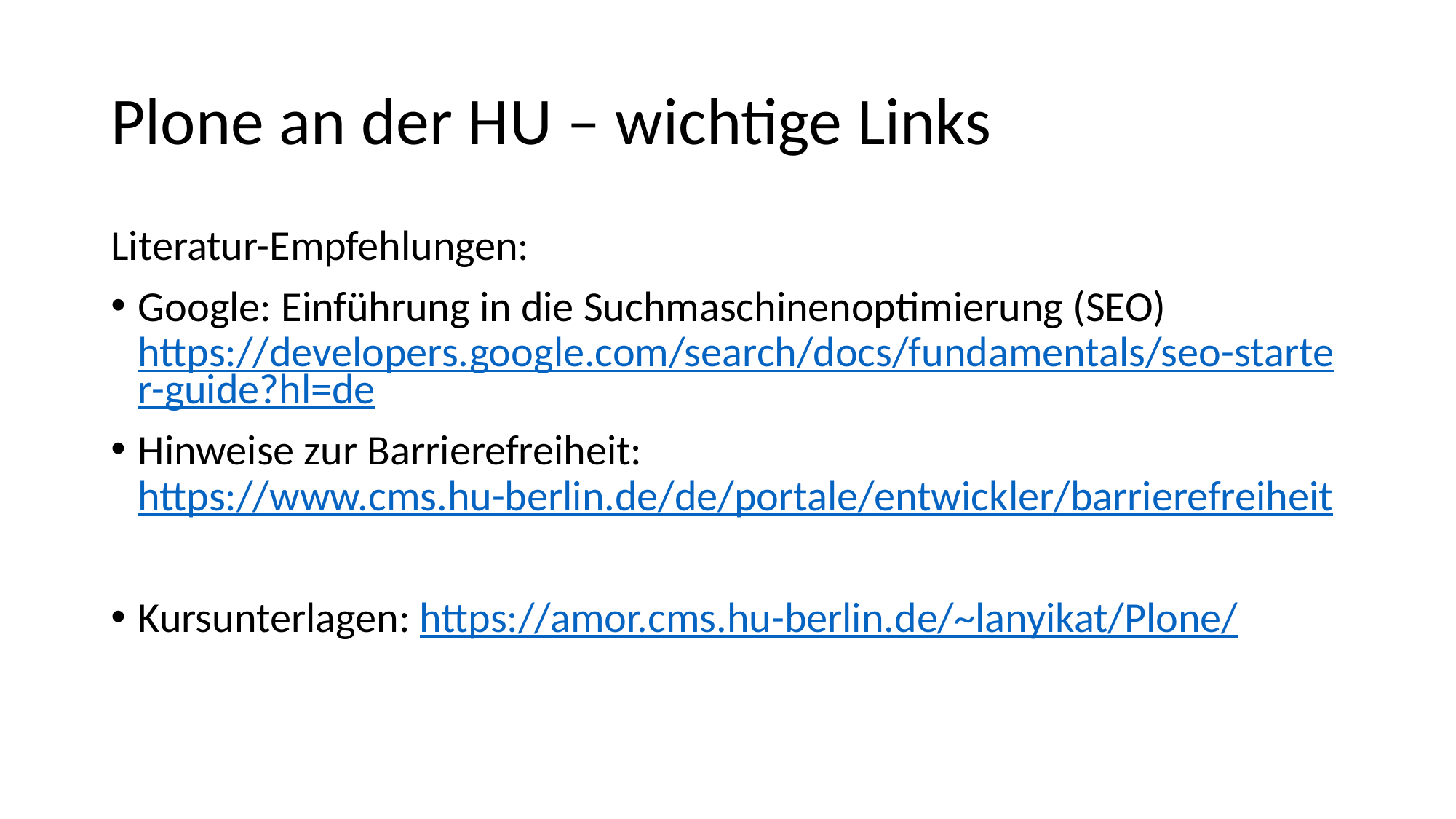

# Plone an der HU – wichtige Links
Literatur-Empfehlungen:
Google: Einführung in die Suchmaschinenoptimierung (SEO)
https://developers.google.com/search/docs/fundamentals/seo-starter-guide?hl=de
Hinweise zur Barrierefreiheit: https://www.cms.hu-berlin.de/de/portale/entwickler/barrierefreiheit

Kursunterlagen: https://amor.cms.hu-berlin.de/~lanyikat/Plone/